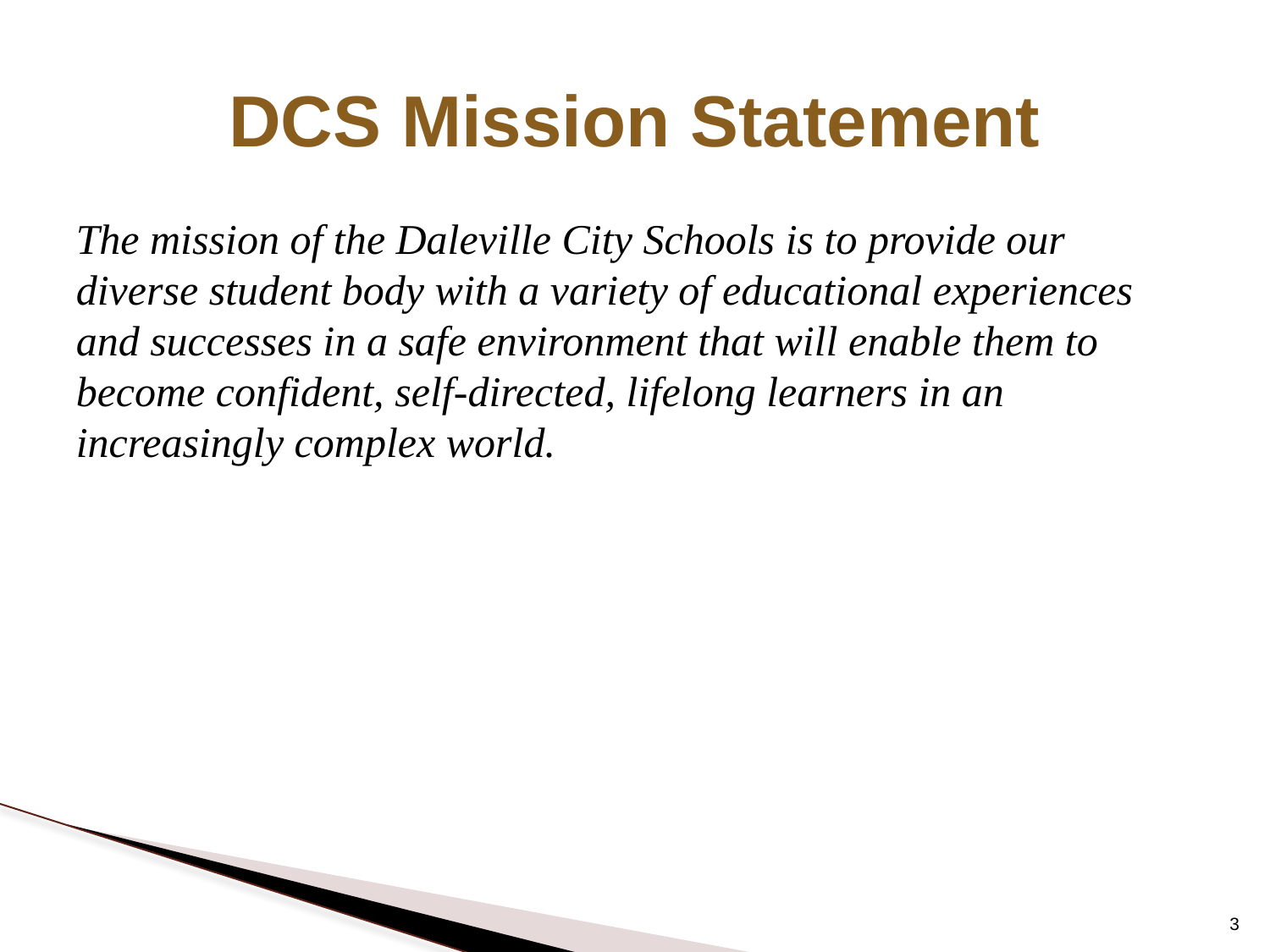

# DCS Mission Statement
The mission of the Daleville City Schools is to provide our diverse student body with a variety of educational experiences and successes in a safe environment that will enable them to become confident, self-directed, lifelong learners in an increasingly complex world.
3